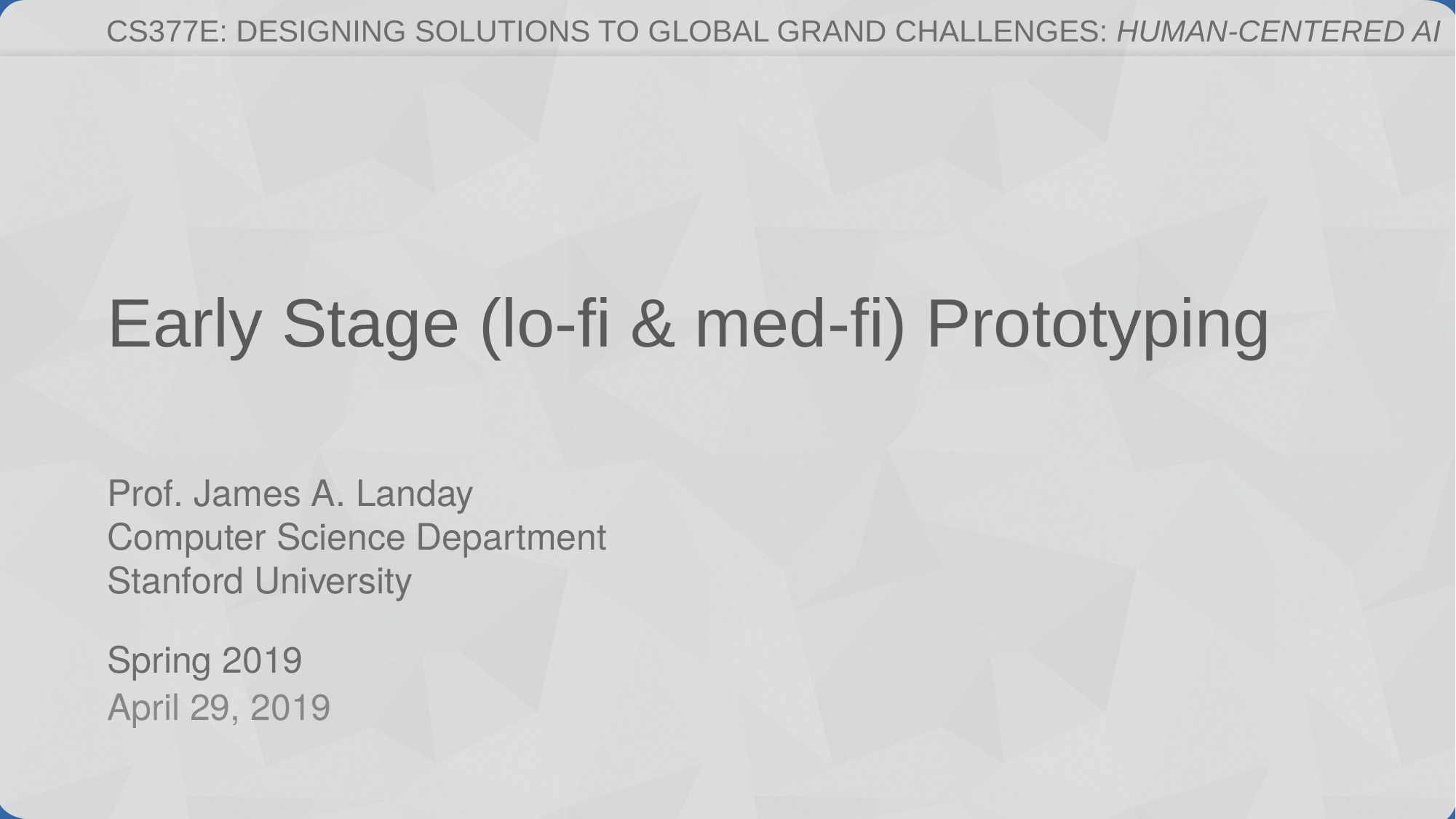

# Early Stage (lo-fi & med-fi) Prototyping
April 29, 2019